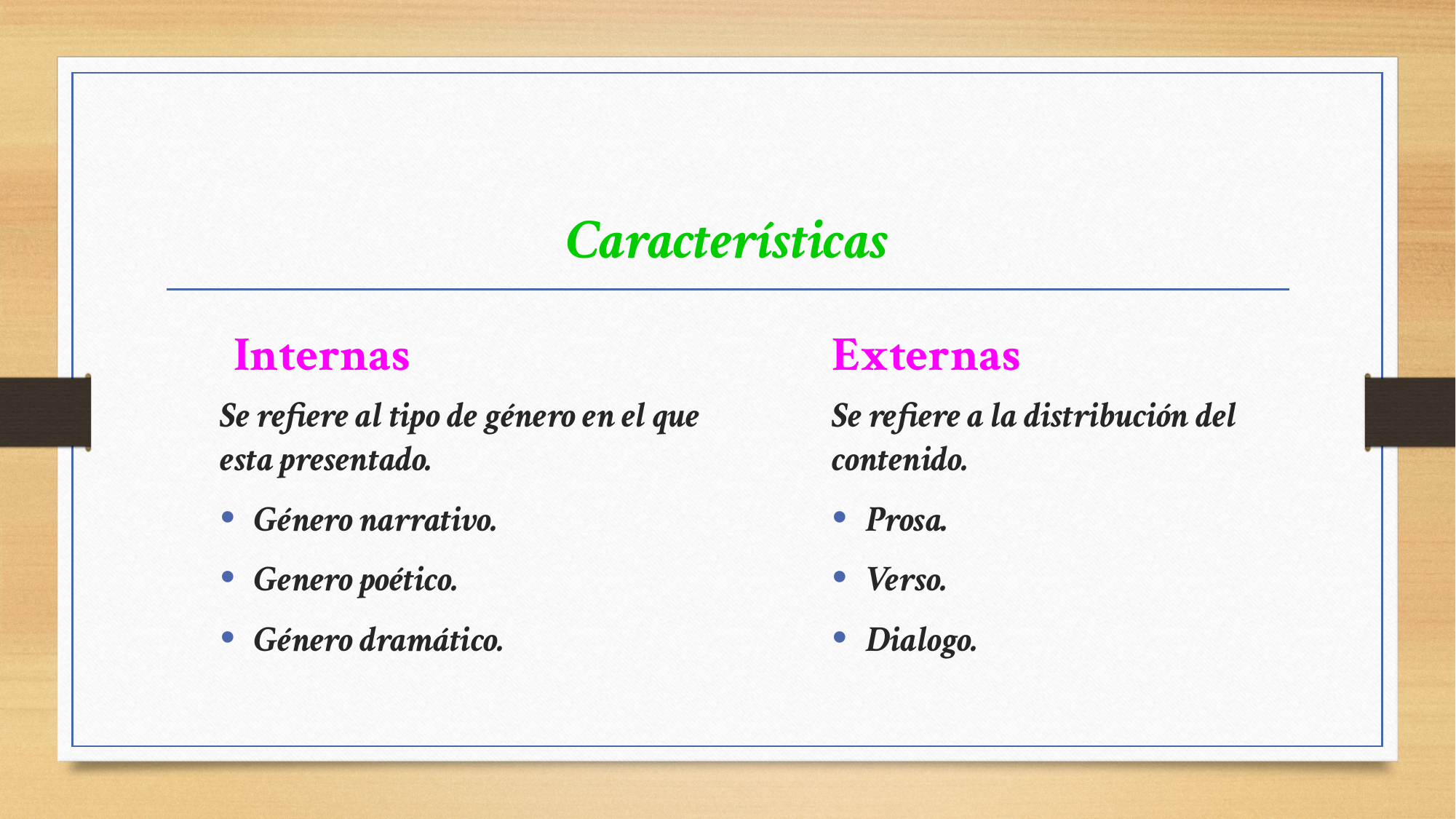

# Características
Internas
Externas
Se refiere al tipo de género en el que esta presentado.
Género narrativo.
Genero poético.
Género dramático.

Se refiere a la distribución del contenido.
Prosa.
Verso.
Dialogo.